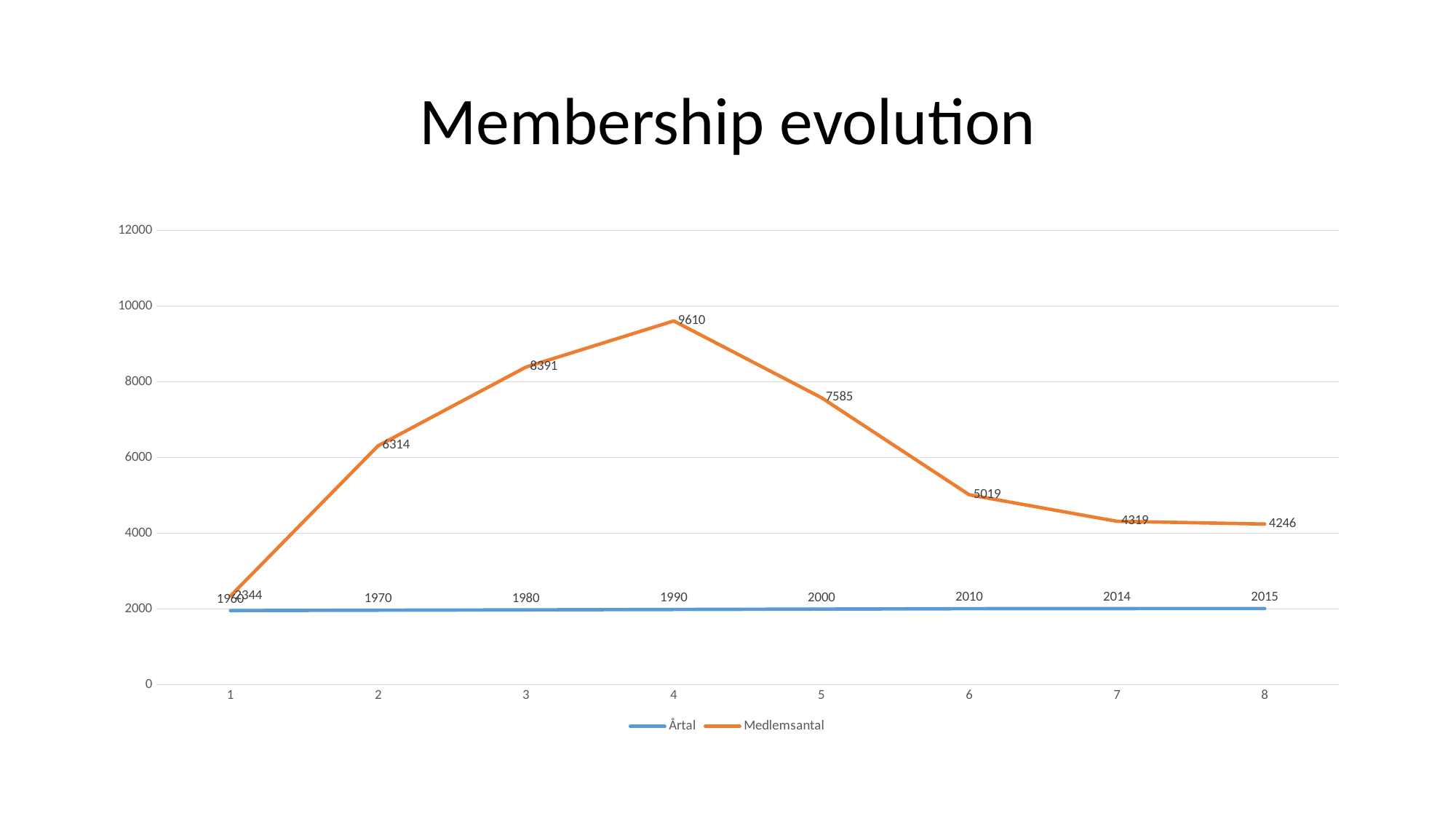

# Membership evolution

### Chart

| Category | Årtal | Medlemsantal |
|---|---|---|